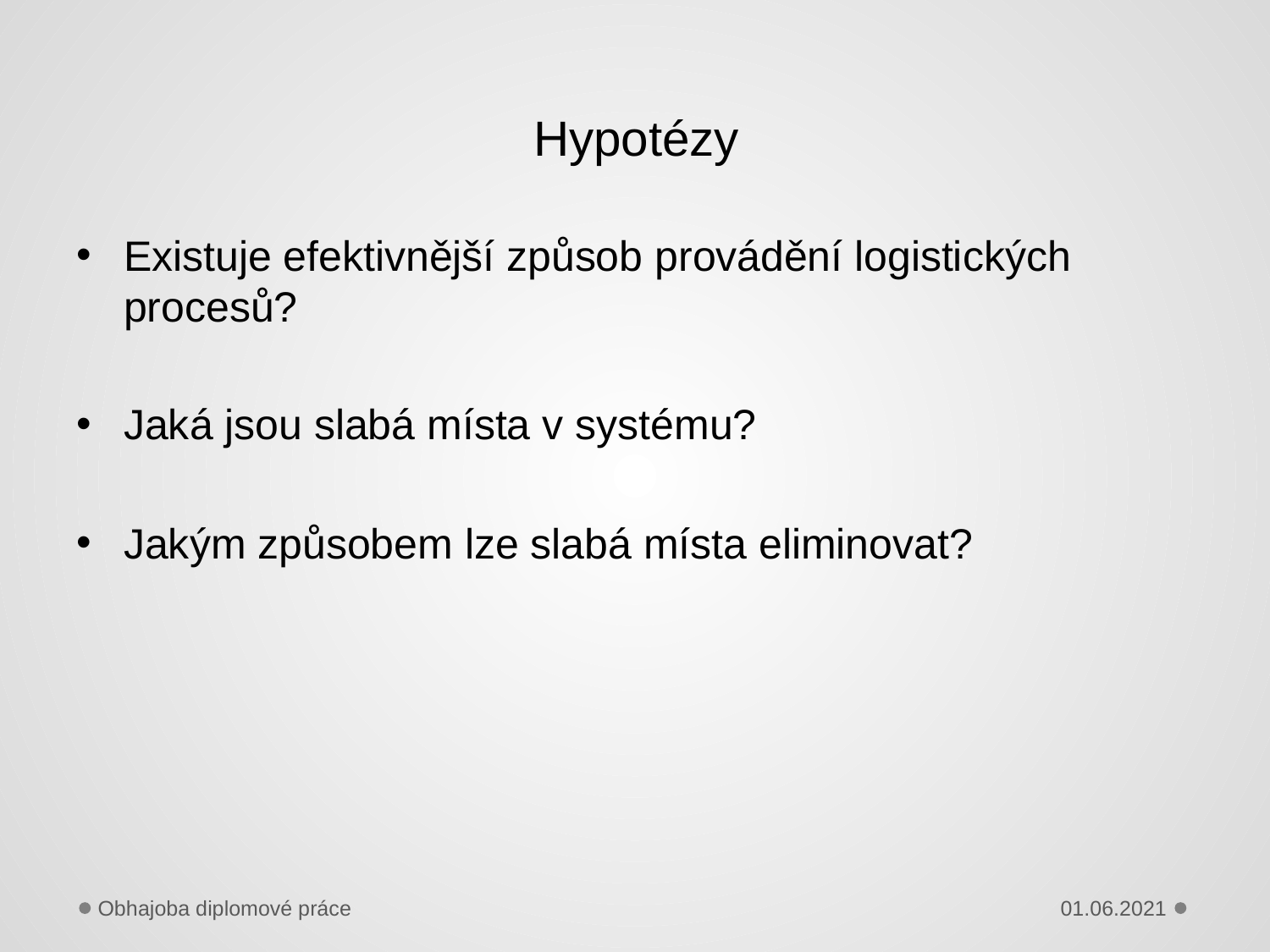

# Hypotézy
Existuje efektivnější způsob provádění logistických procesů?

Jaká jsou slabá místa v systému?

Jakým způsobem lze slabá místa eliminovat?
Obhajoba diplomové práce
01.06.2021